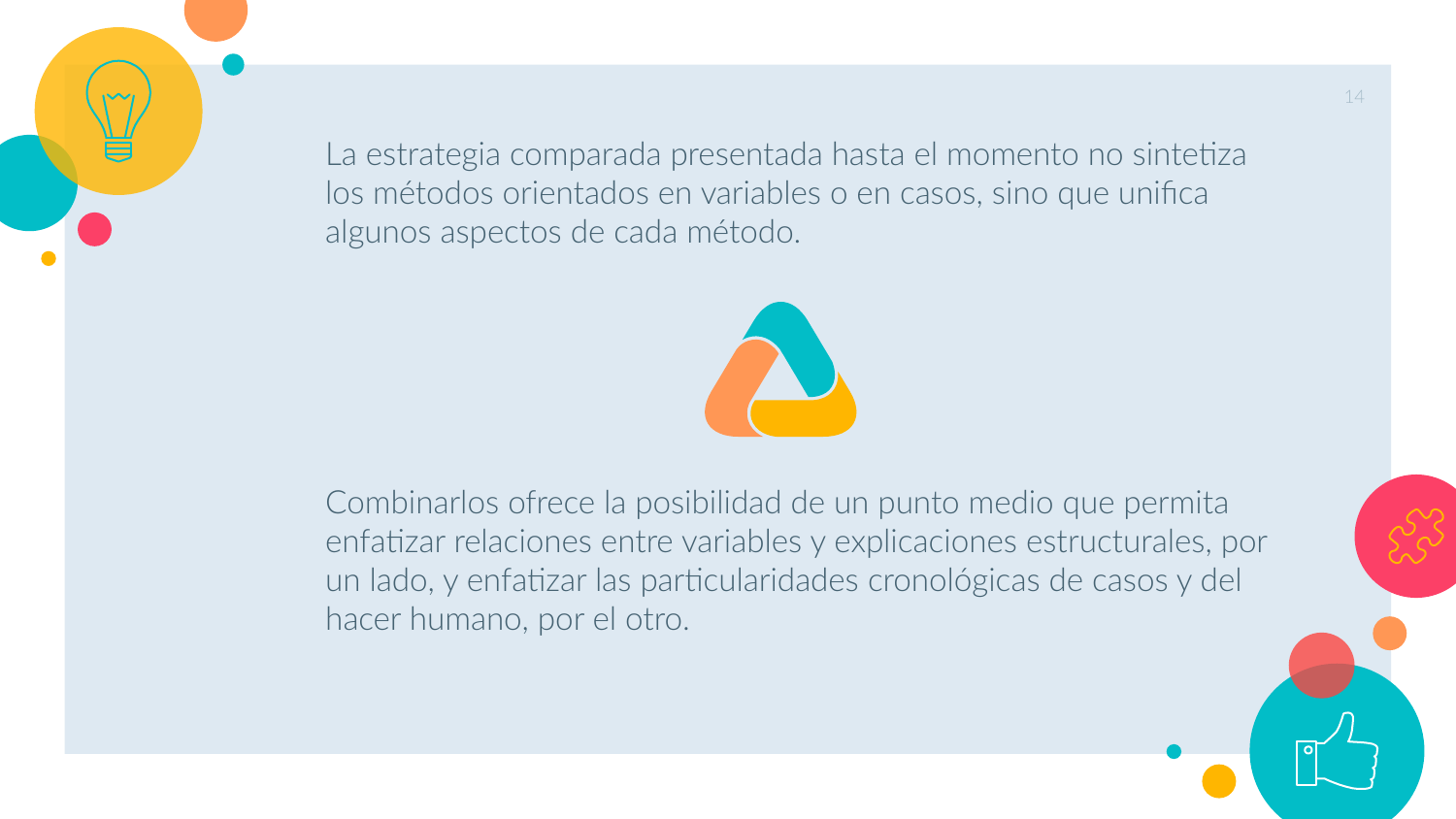

14
La estrategia comparada presentada hasta el momento no sintetiza los métodos orientados en variables o en casos, sino que unifica algunos aspectos de cada método.

Combinarlos ofrece la posibilidad de un punto medio que permita enfatizar relaciones entre variables y explicaciones estructurales, por un lado, y enfatizar las particularidades cronológicas de casos y del hacer humano, por el otro.